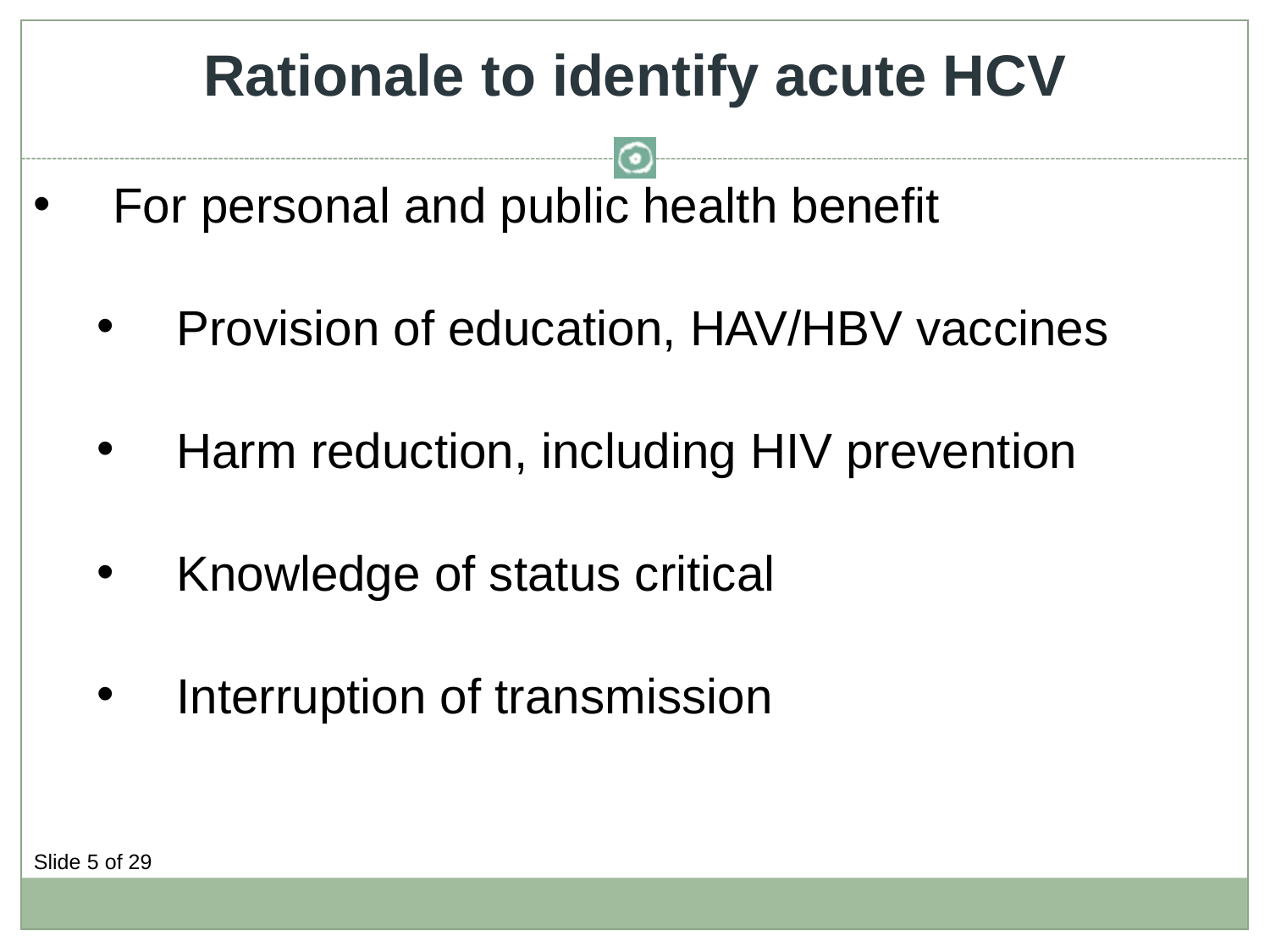

Rationale to identify acute HCV
For personal and public health benefit
Provision of education, HAV/HBV vaccines
Harm reduction, including HIV prevention
Knowledge of status critical
Interruption of transmission